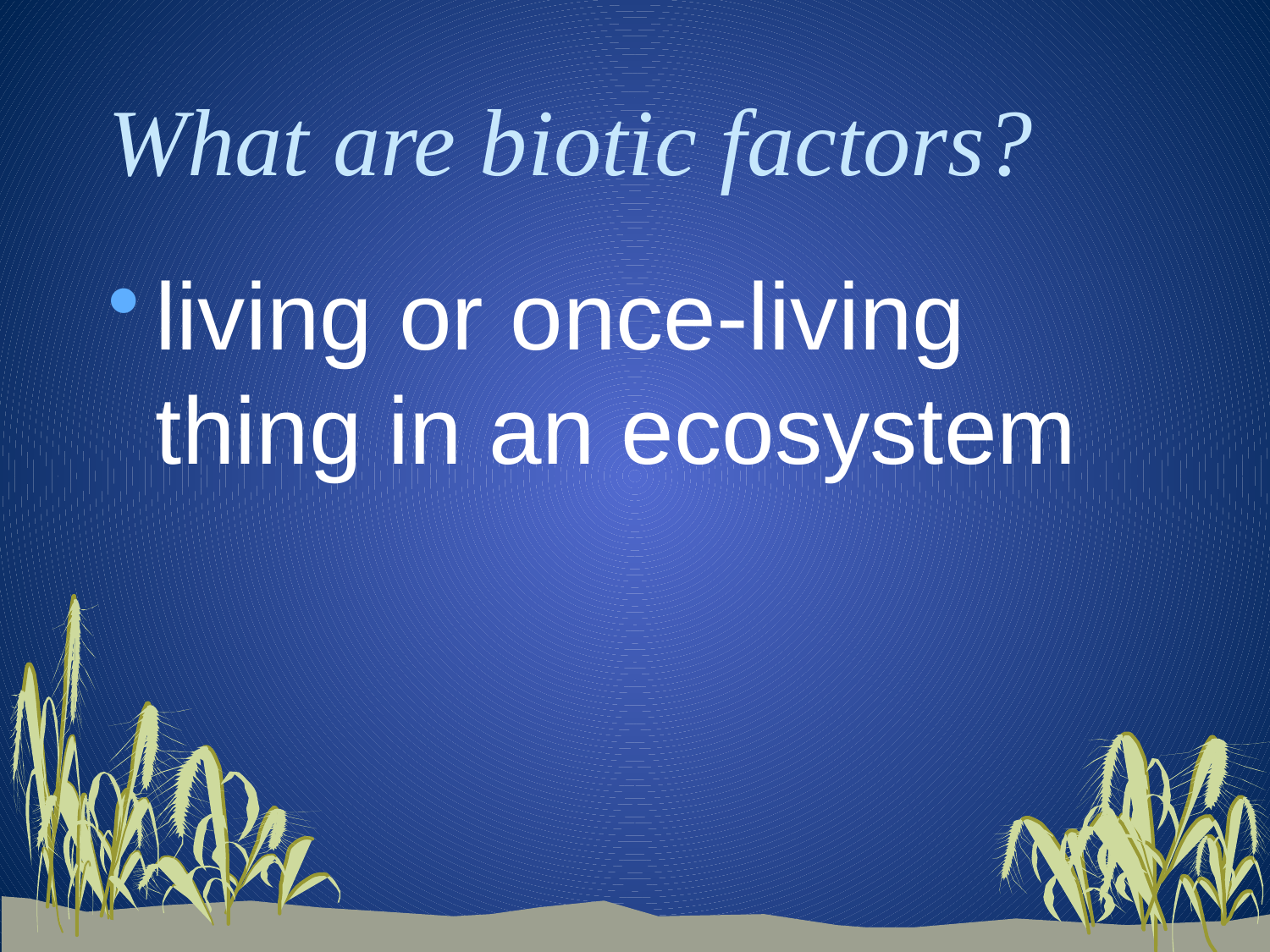

# What are biotic factors?
living or once-living thing in an ecosystem